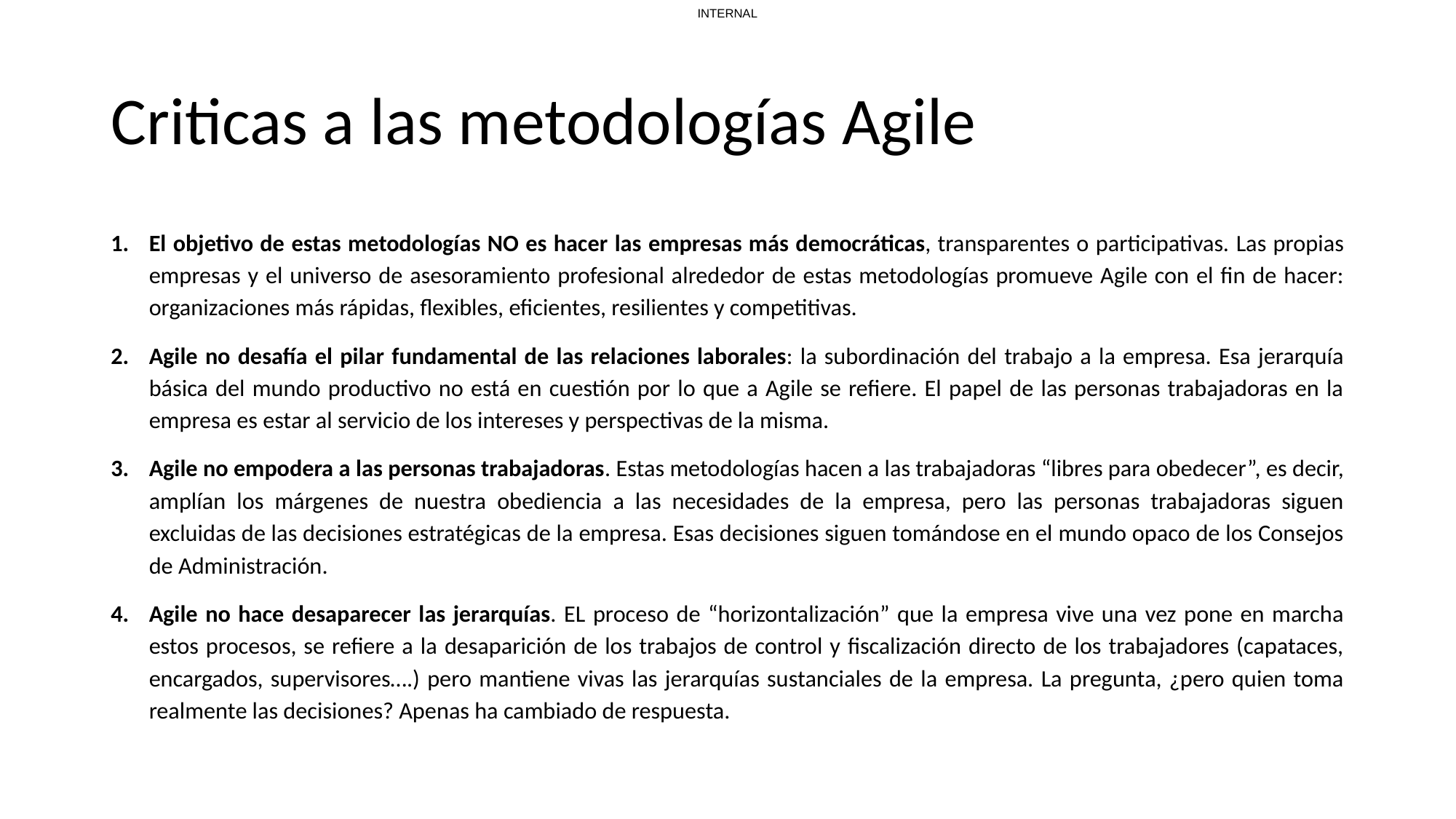

# Criticas a las metodologías Agile
El objetivo de estas metodologías NO es hacer las empresas más democráticas, transparentes o participativas. Las propias empresas y el universo de asesoramiento profesional alrededor de estas metodologías promueve Agile con el fin de hacer: organizaciones más rápidas, flexibles, eficientes, resilientes y competitivas.
Agile no desafía el pilar fundamental de las relaciones laborales: la subordinación del trabajo a la empresa. Esa jerarquía básica del mundo productivo no está en cuestión por lo que a Agile se refiere. El papel de las personas trabajadoras en la empresa es estar al servicio de los intereses y perspectivas de la misma.
Agile no empodera a las personas trabajadoras. Estas metodologías hacen a las trabajadoras “libres para obedecer”, es decir, amplían los márgenes de nuestra obediencia a las necesidades de la empresa, pero las personas trabajadoras siguen excluidas de las decisiones estratégicas de la empresa. Esas decisiones siguen tomándose en el mundo opaco de los Consejos de Administración.
Agile no hace desaparecer las jerarquías. EL proceso de “horizontalización” que la empresa vive una vez pone en marcha estos procesos, se refiere a la desaparición de los trabajos de control y fiscalización directo de los trabajadores (capataces, encargados, supervisores….) pero mantiene vivas las jerarquías sustanciales de la empresa. La pregunta, ¿pero quien toma realmente las decisiones? Apenas ha cambiado de respuesta.